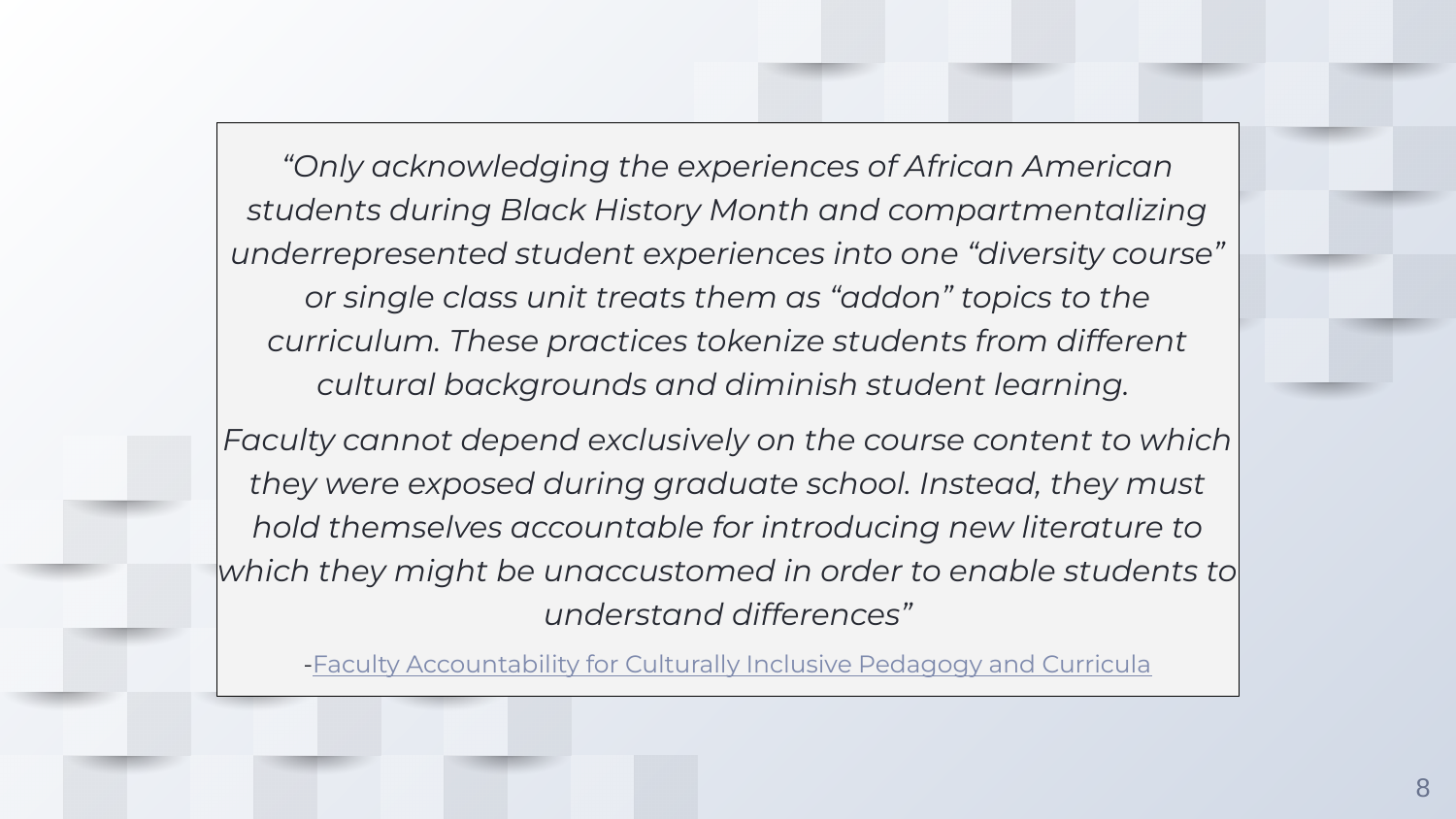

“Only acknowledging the experiences of African American students during Black History Month and compartmentalizing underrepresented student experiences into one “diversity course” or single class unit treats them as “addon” topics to the curriculum. These practices tokenize students from different cultural backgrounds and diminish student learning.
Faculty cannot depend exclusively on the course content to which they were exposed during graduate school. Instead, they must hold themselves accountable for introducing new literature to which they might be unaccustomed in order to enable students to understand differences”
-Faculty Accountability for Culturally Inclusive Pedagogy and Curricula
8